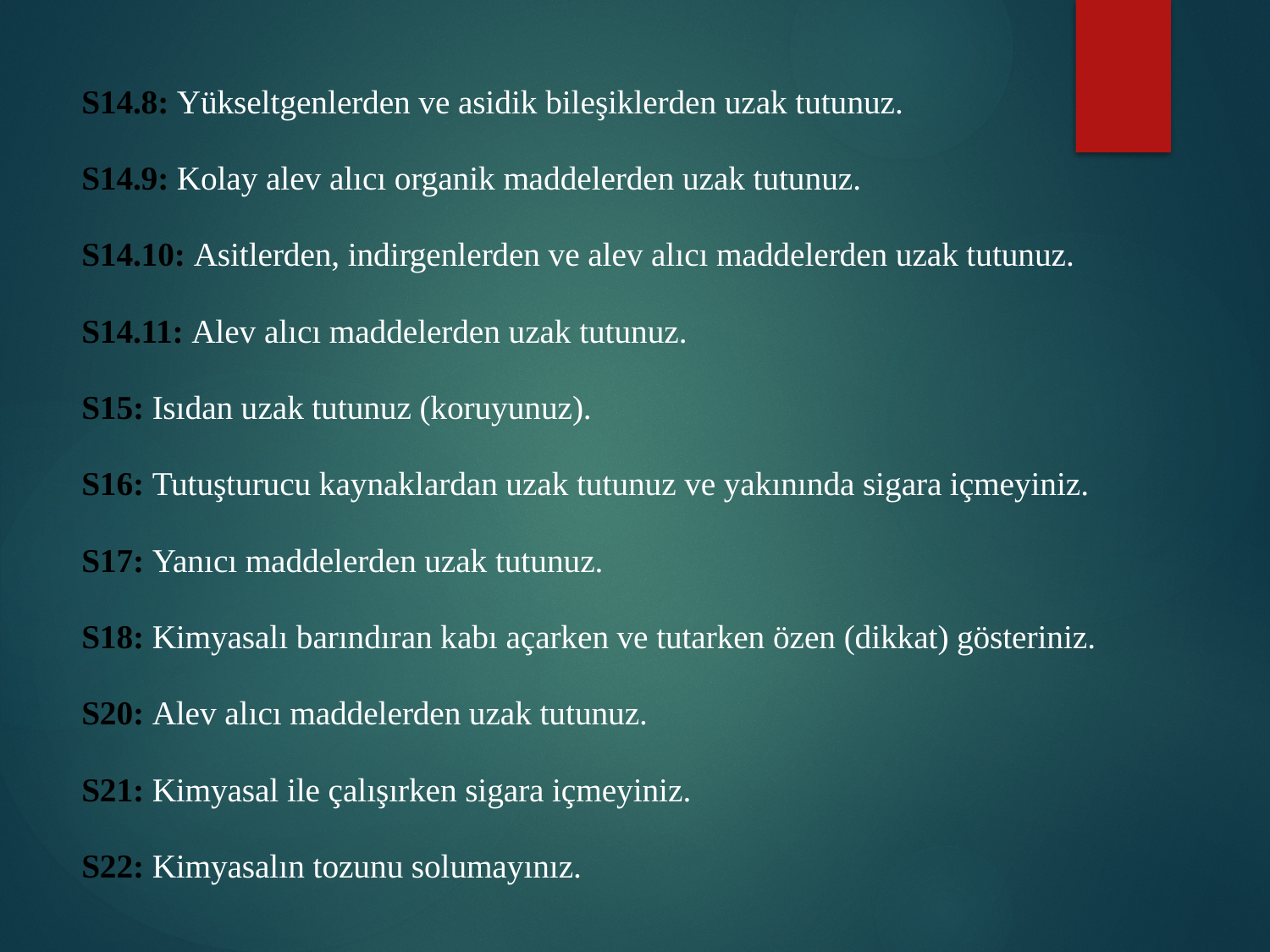

S14.8: Yükseltgenlerden ve asidik bileşiklerden uzak tutunuz.
S14.9: Kolay alev alıcı organik maddelerden uzak tutunuz.
S14.10: Asitlerden, indirgenlerden ve alev alıcı maddelerden uzak tutunuz.
S14.11: Alev alıcı maddelerden uzak tutunuz.
S15: Isıdan uzak tutunuz (koruyunuz).
S16: Tutuşturucu kaynaklardan uzak tutunuz ve yakınında sigara içmeyiniz.
S17: Yanıcı maddelerden uzak tutunuz.
S18: Kimyasalı barındıran kabı açarken ve tutarken özen (dikkat) gösteriniz.
S20: Alev alıcı maddelerden uzak tutunuz.
S21: Kimyasal ile çalışırken sigara içmeyiniz.
S22: Kimyasalın tozunu solumayınız.